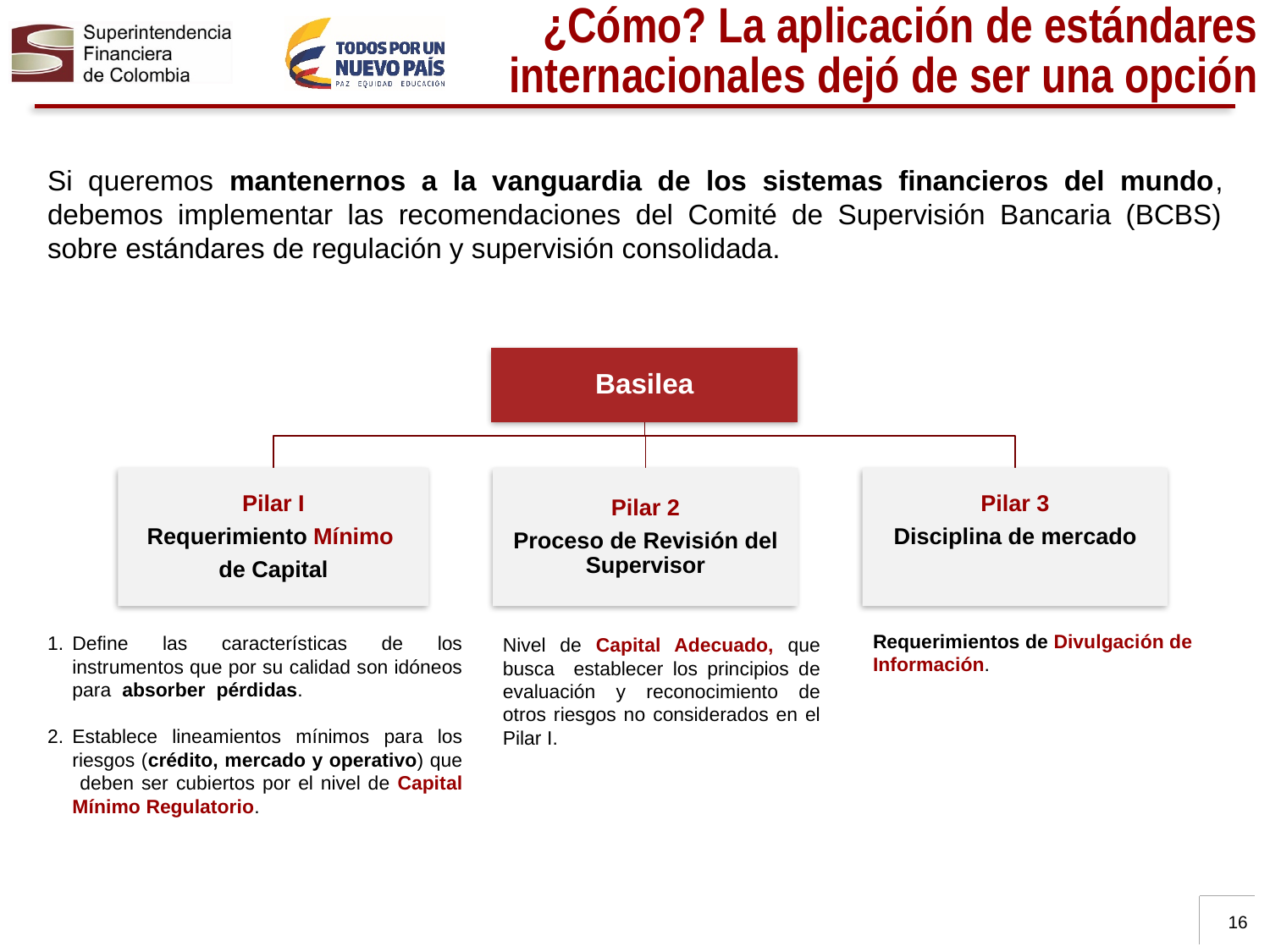

¿Cómo? La aplicación de estándares internacionales dejó de ser una opción
Si queremos mantenernos a la vanguardia de los sistemas financieros del mundo, debemos implementar las recomendaciones del Comité de Supervisión Bancaria (BCBS) sobre estándares de regulación y supervisión consolidada.
Basilea
Pilar I
Requerimiento Mínimo
de Capital
Pilar 2
Proceso de Revisión del Supervisor
Pilar 3
Disciplina de mercado

Requerimientos de Divulgación de Información.
Define las características de los instrumentos que por su calidad son idóneos para  absorber  pérdidas.

Establece lineamientos mínimos para los riesgos (crédito, mercado y operativo) que  deben ser cubiertos por el nivel de Capital Mínimo Regulatorio.
Nivel de Capital Adecuado, que busca  establecer los principios de evaluación y reconocimiento de otros riesgos no considerados en el Pilar I.
16